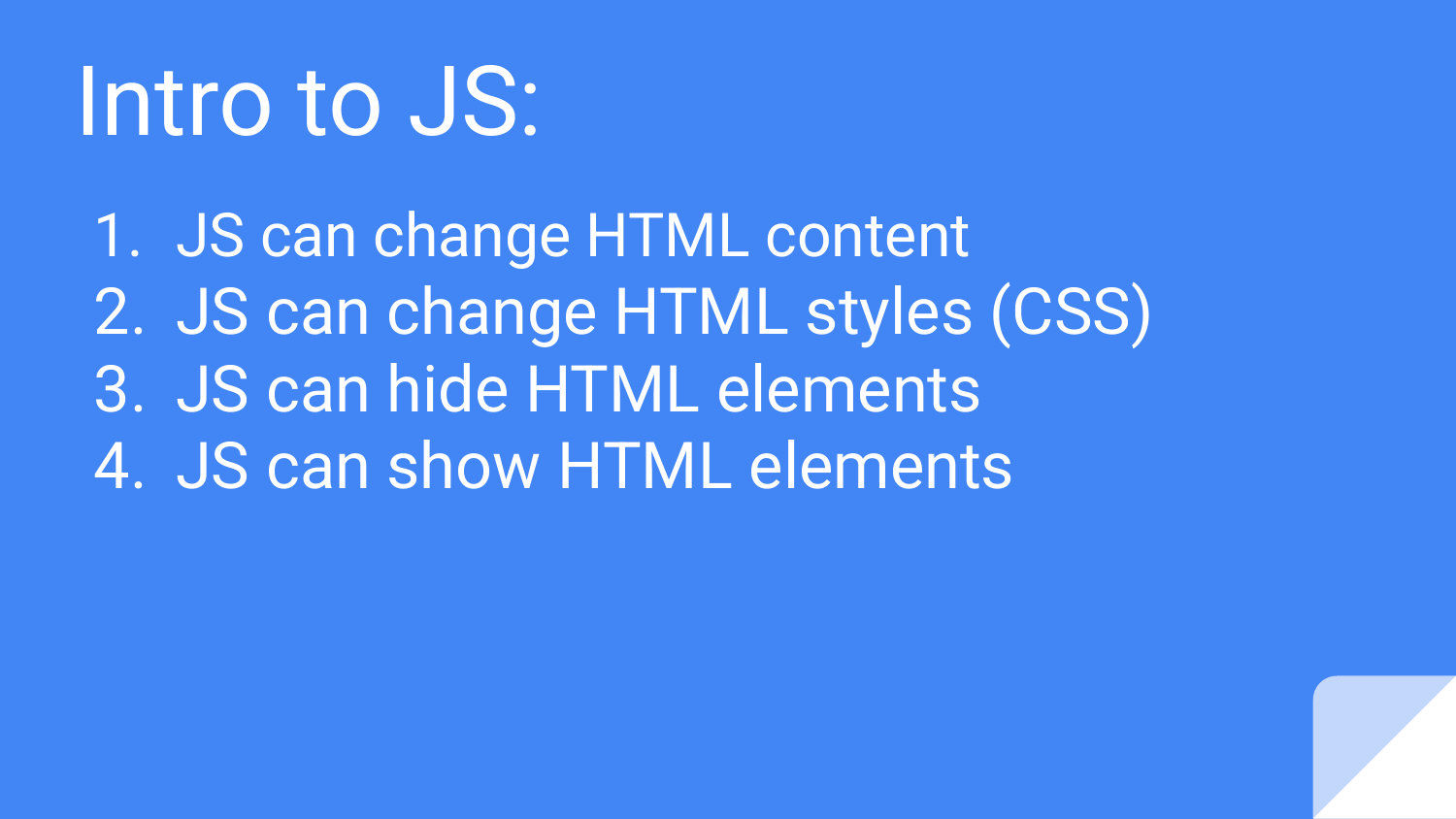

# Intro to JS:
JS can change HTML content
JS can change HTML styles (CSS)
JS can hide HTML elements
JS can show HTML elements